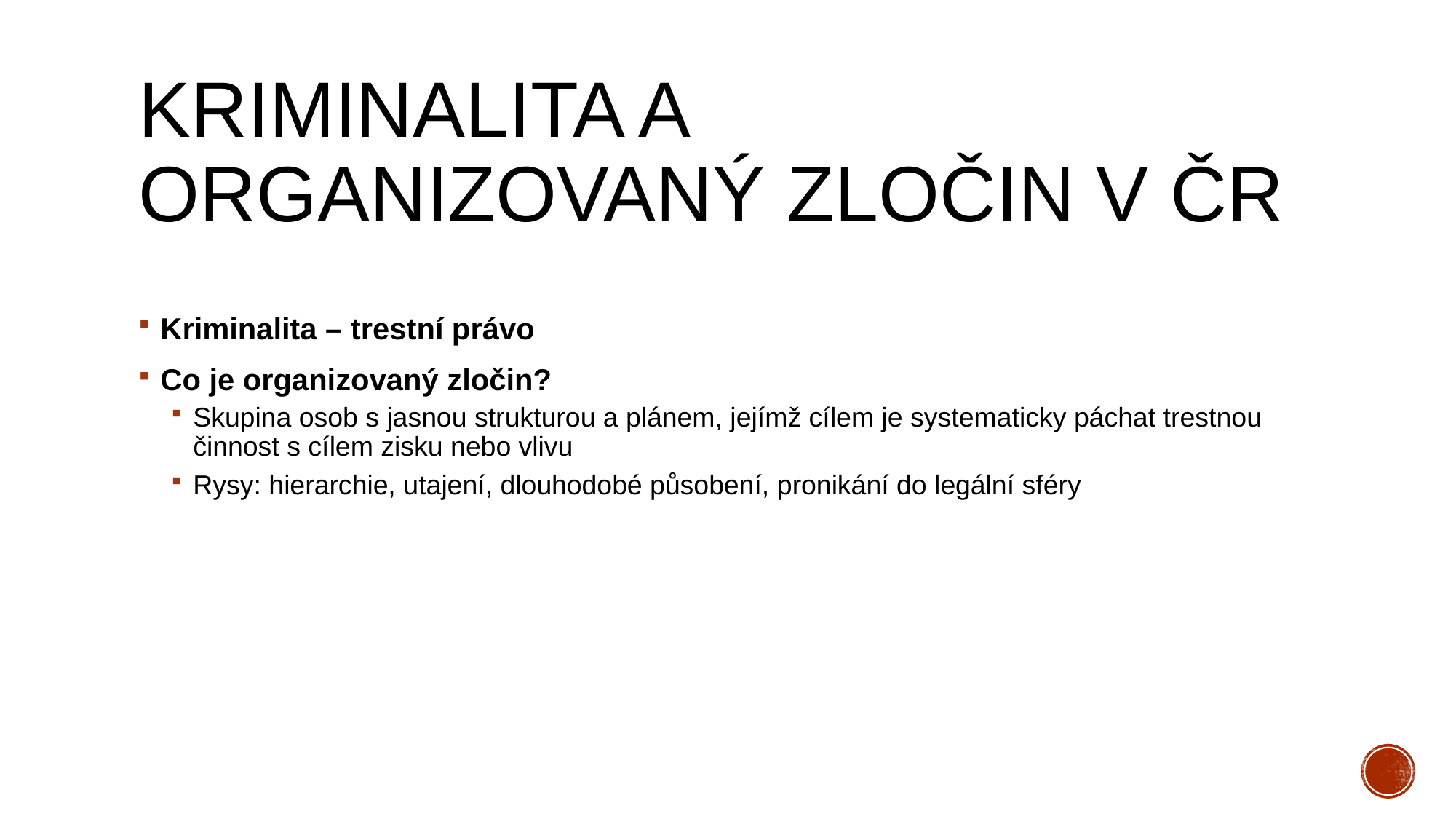

# KRIMINALITA A ORGANIZOVANÝ ZLOČIN V ČR

Kriminalita – trestní právo
Co je organizovaný zločin?
Skupina osob s jasnou strukturou a plánem, jejímž cílem je systematicky páchat trestnou činnost s cílem zisku nebo vlivu
Rysy: hierarchie, utajení, dlouhodobé působení, pronikání do legální sféry